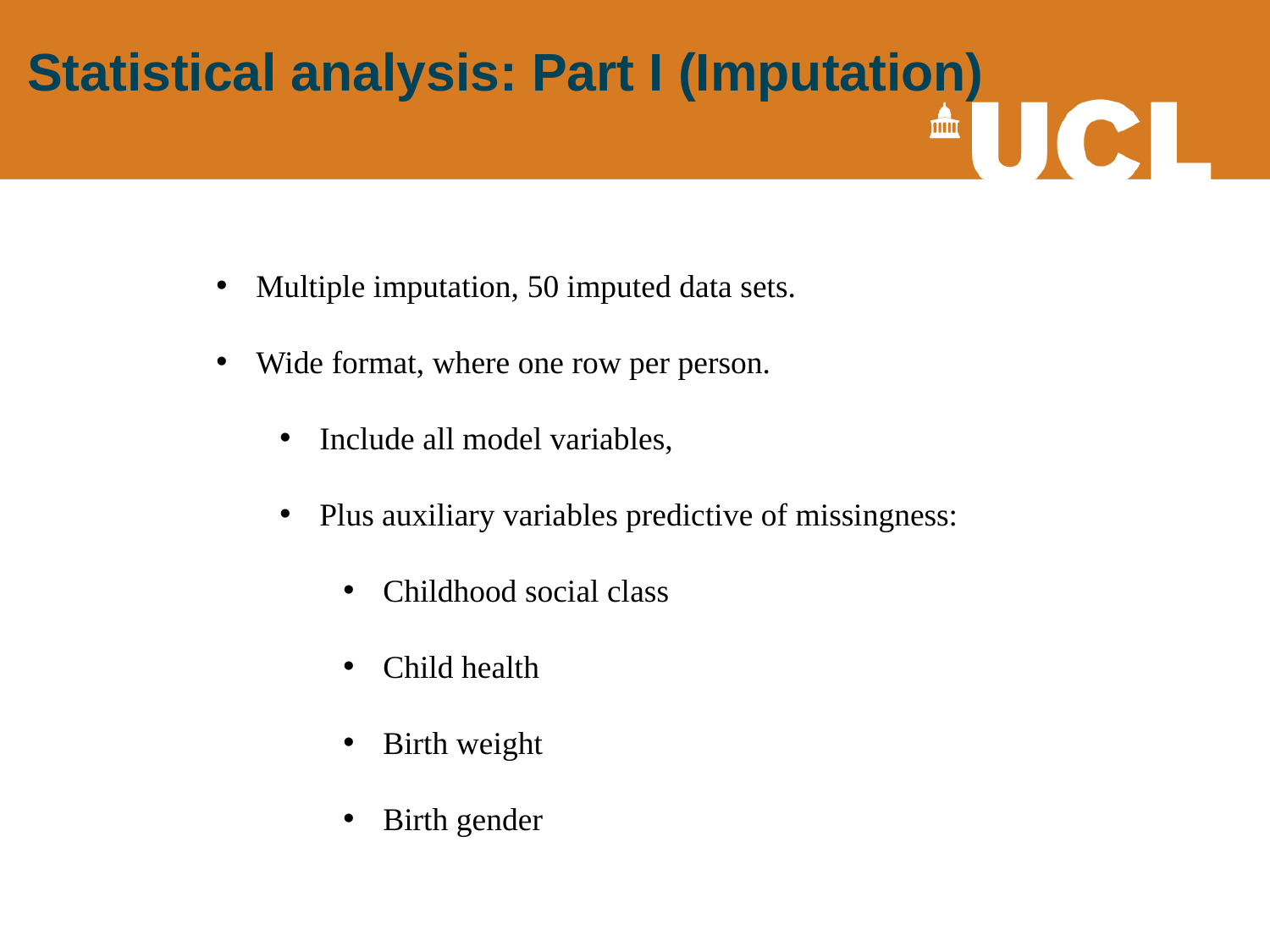

# Statistical analysis: Part I (Imputation)
Multiple imputation, 50 imputed data sets.
Wide format, where one row per person.
Include all model variables,
Plus auxiliary variables predictive of missingness:
Childhood social class
Child health
Birth weight
Birth gender